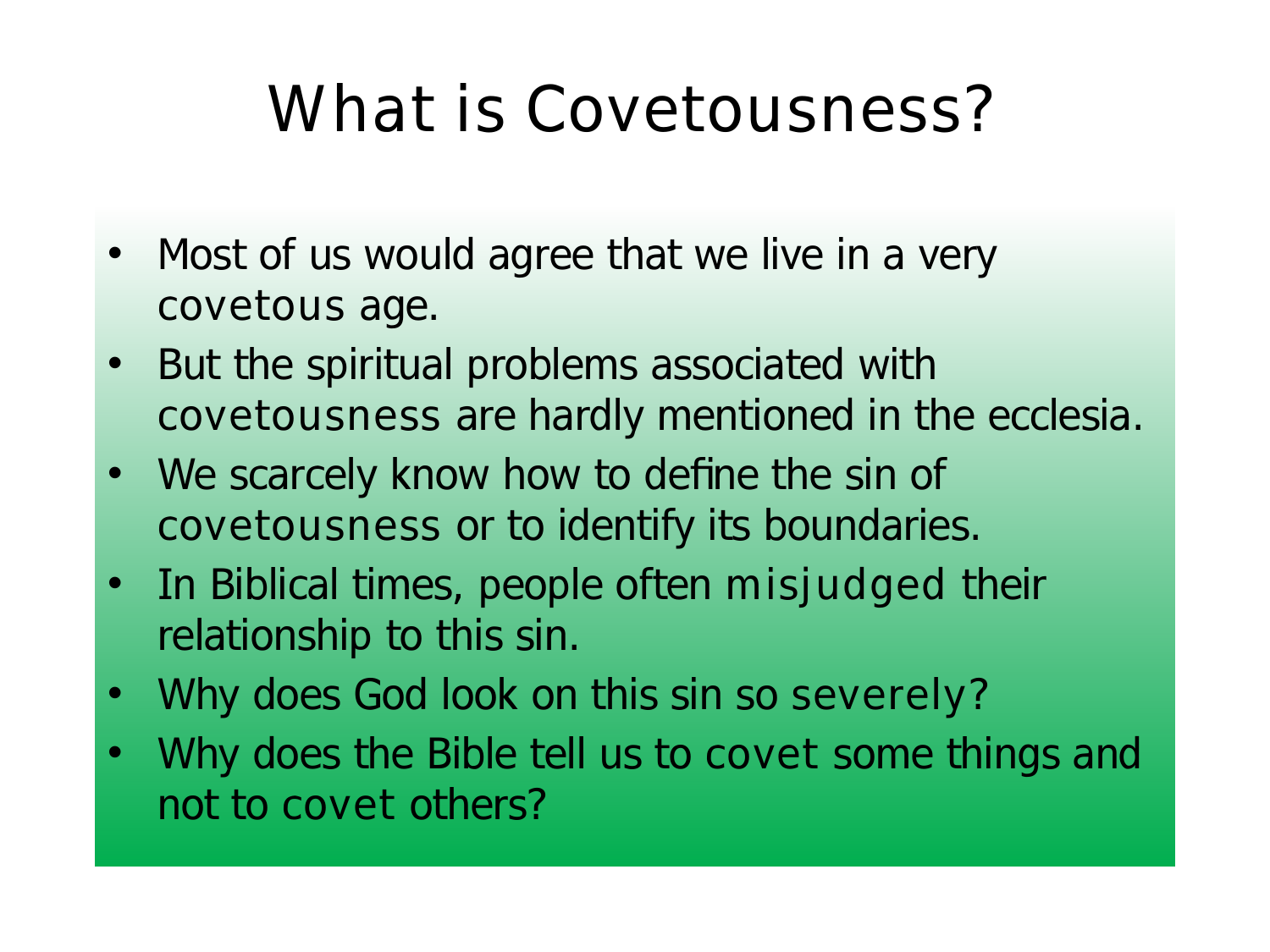

# What is Covetousness?

Most of us would agree that we live in a very covetous age.
But the spiritual problems associated with covetousness are hardly mentioned in the ecclesia.
We scarcely know how to define the sin of covetousness or to identify its boundaries.
In Biblical times, people often misjudged their relationship to this sin.
Why does God look on this sin so severely?
Why does the Bible tell us to covet some things and not to covet others?